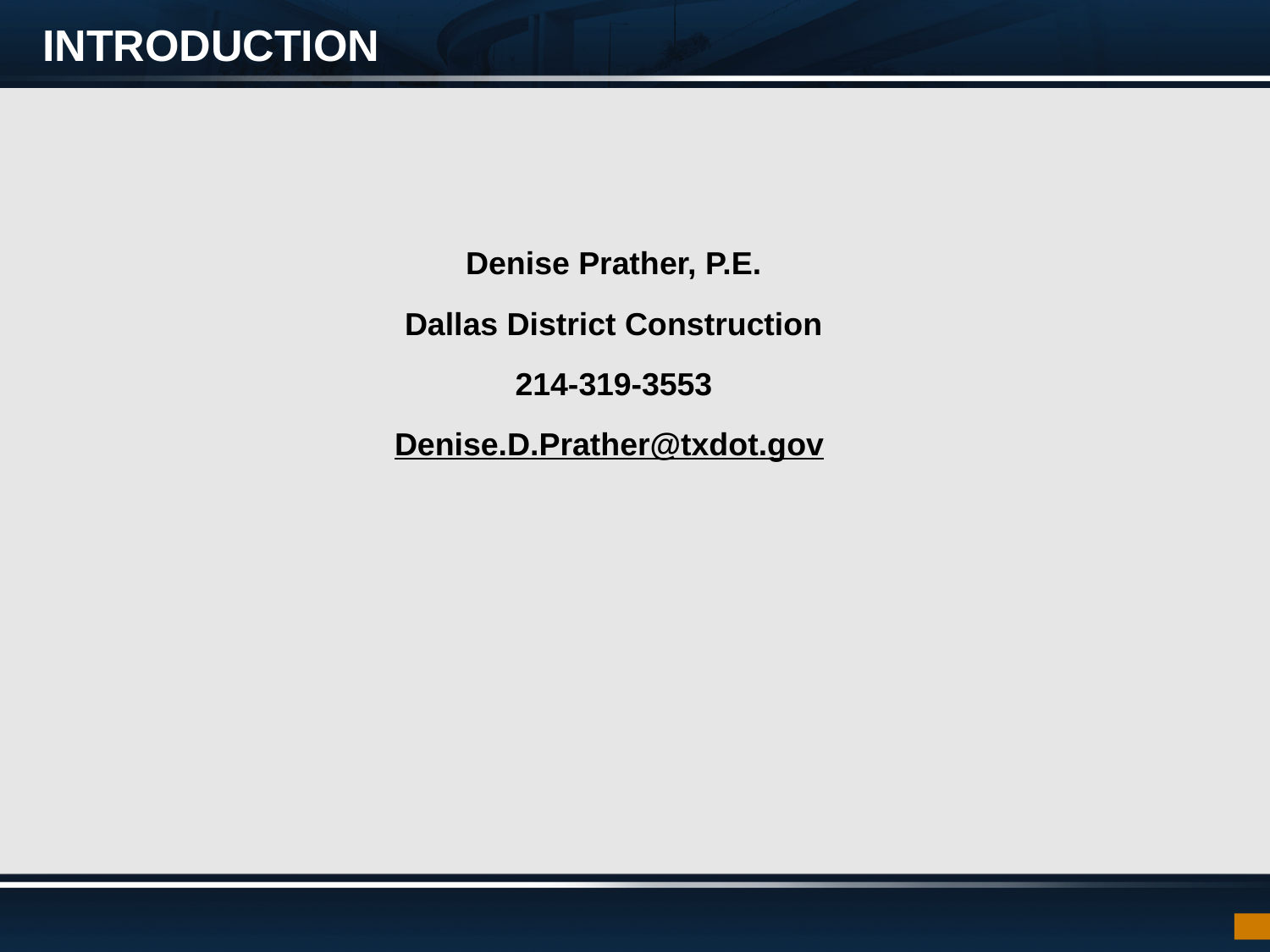

# INTRODUCTION
Denise Prather, P.E.
Dallas District Construction
214-319-3553
Denise.D.Prather@txdot.gov